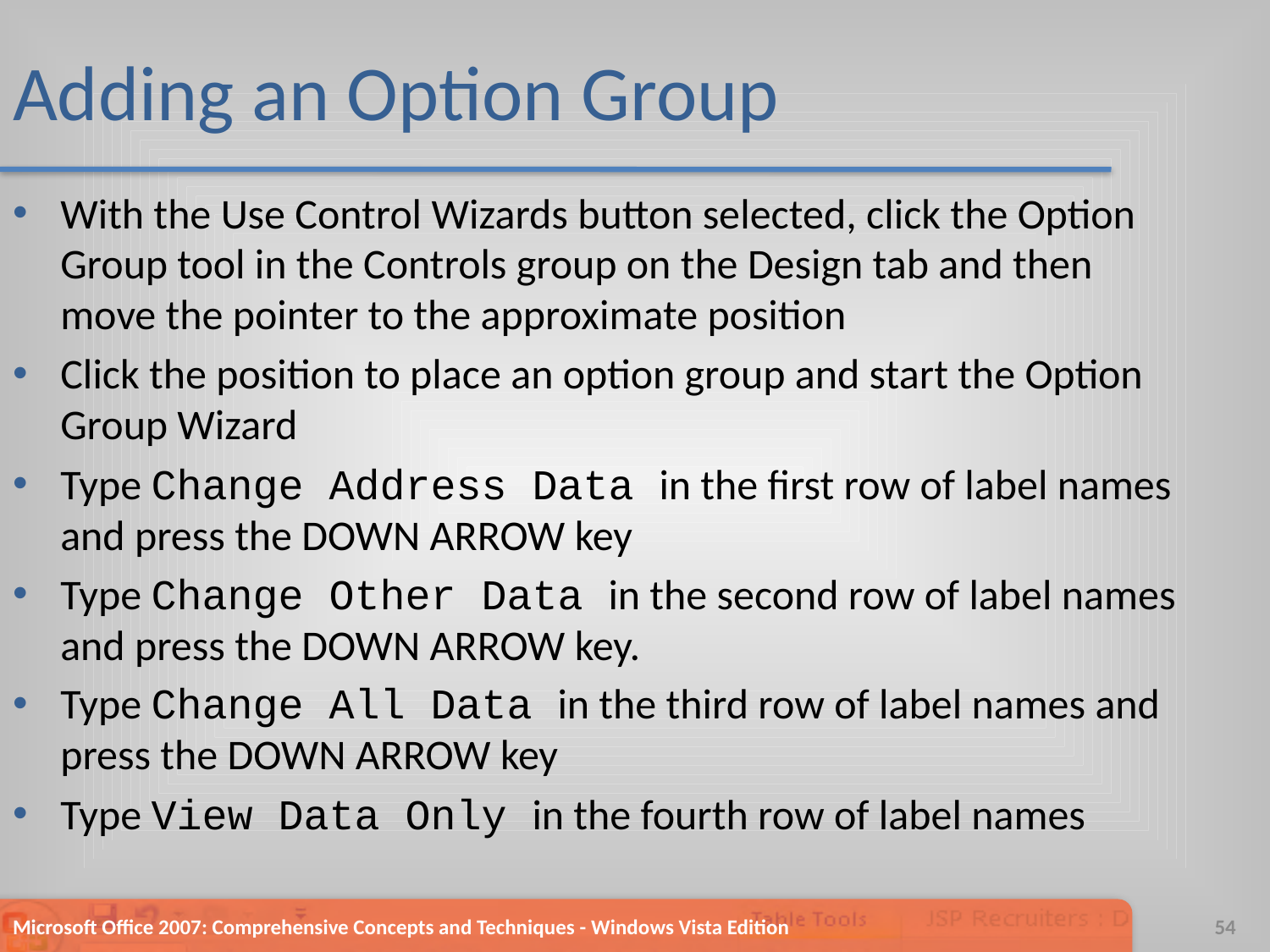

# Adding an Option Group
With the Use Control Wizards button selected, click the Option Group tool in the Controls group on the Design tab and then move the pointer to the approximate position
Click the position to place an option group and start the Option Group Wizard
Type Change Address Data in the first row of label names and press the DOWN ARROW key
Type Change Other Data in the second row of label names and press the DOWN ARROW key.
Type Change All Data in the third row of label names and press the DOWN ARROW key
Type View Data Only in the fourth row of label names
Microsoft Office 2007: Comprehensive Concepts and Techniques - Windows Vista Edition
54